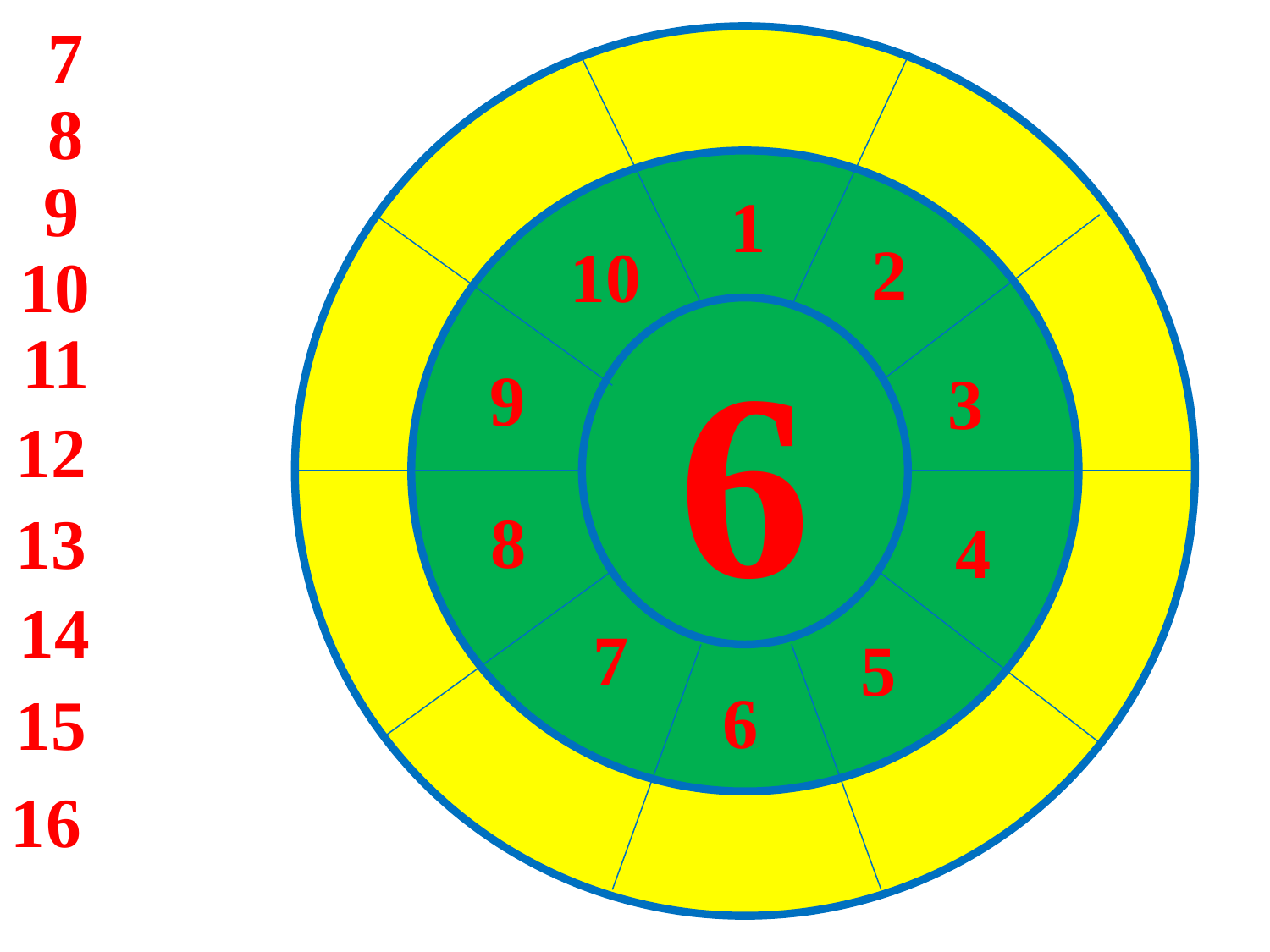

7

11
6
8
9
1
# 2
10
10
11
9
3
12
8
13
4
14
7
5
6
15
16